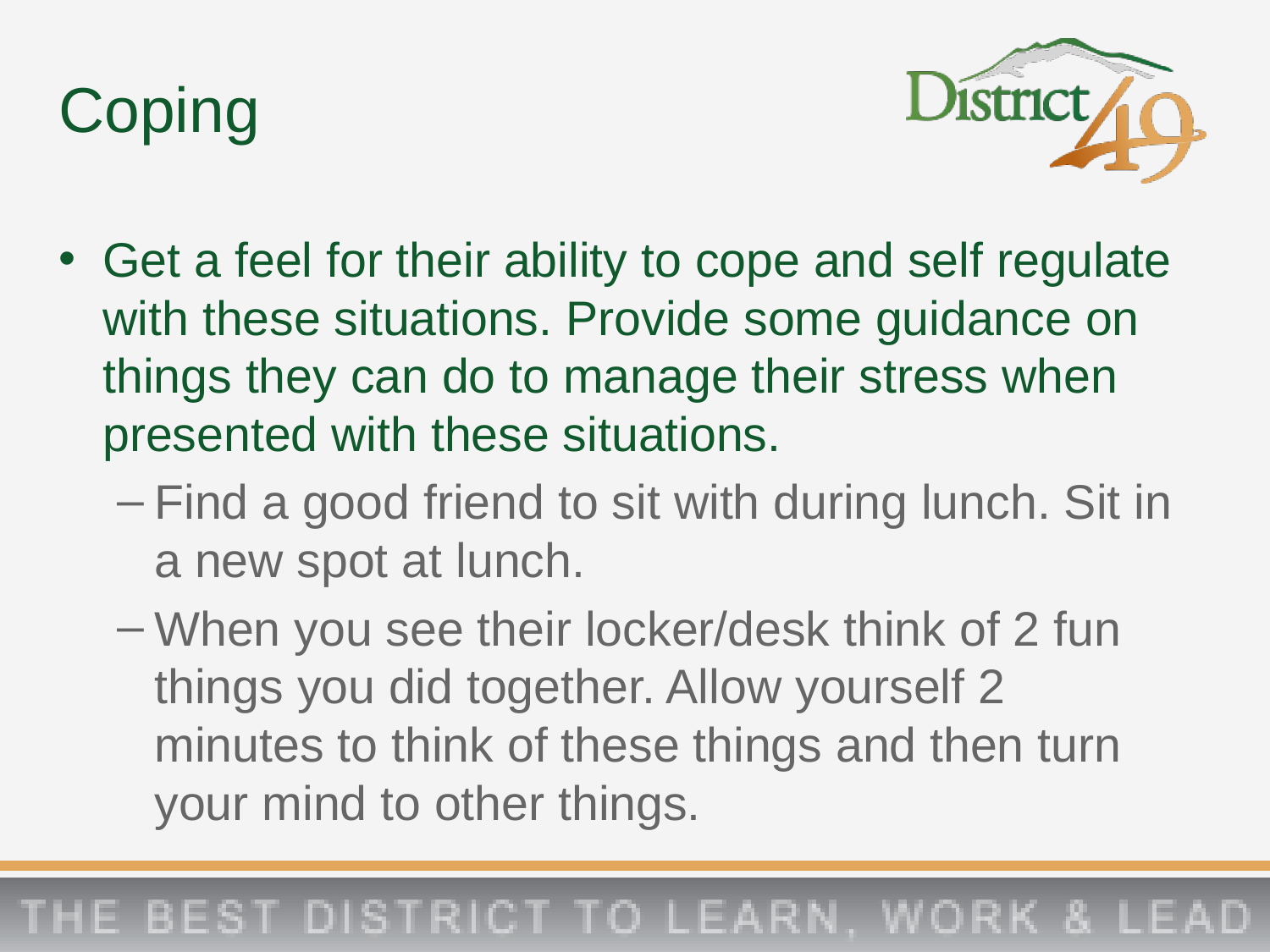

# Coping
Get a feel for their ability to cope and self regulate with these situations. Provide some guidance on things they can do to manage their stress when presented with these situations.
Find a good friend to sit with during lunch. Sit in a new spot at lunch.
When you see their locker/desk think of 2 fun things you did together. Allow yourself 2 minutes to think of these things and then turn your mind to other things.